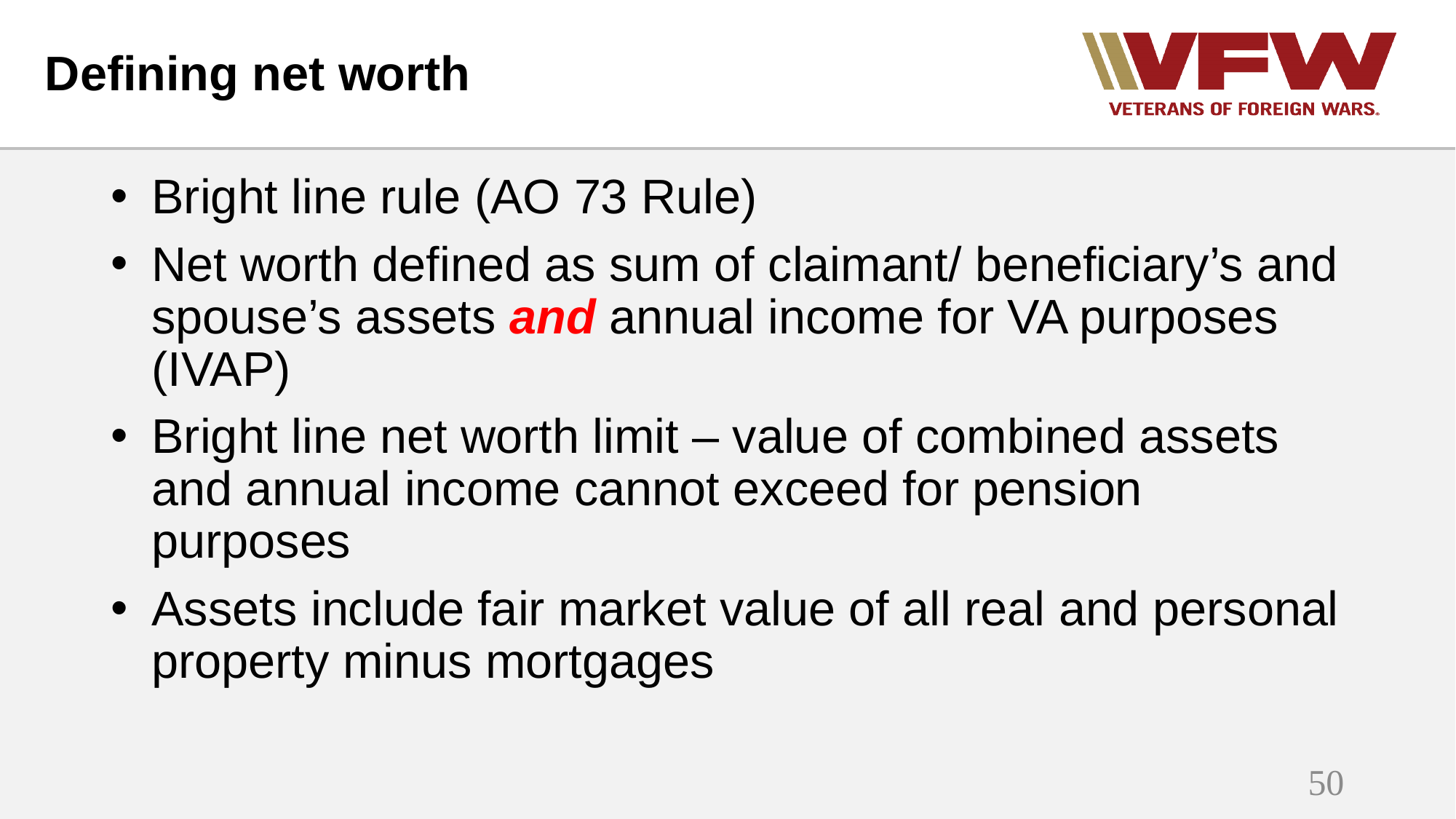

# Defining net worth
Bright line rule (AO 73 Rule)
Net worth defined as sum of claimant/ beneficiary’s and spouse’s assets and annual income for VA purposes (IVAP)
Bright line net worth limit – value of combined assets and annual income cannot exceed for pension purposes
Assets include fair market value of all real and personal property minus mortgages
50